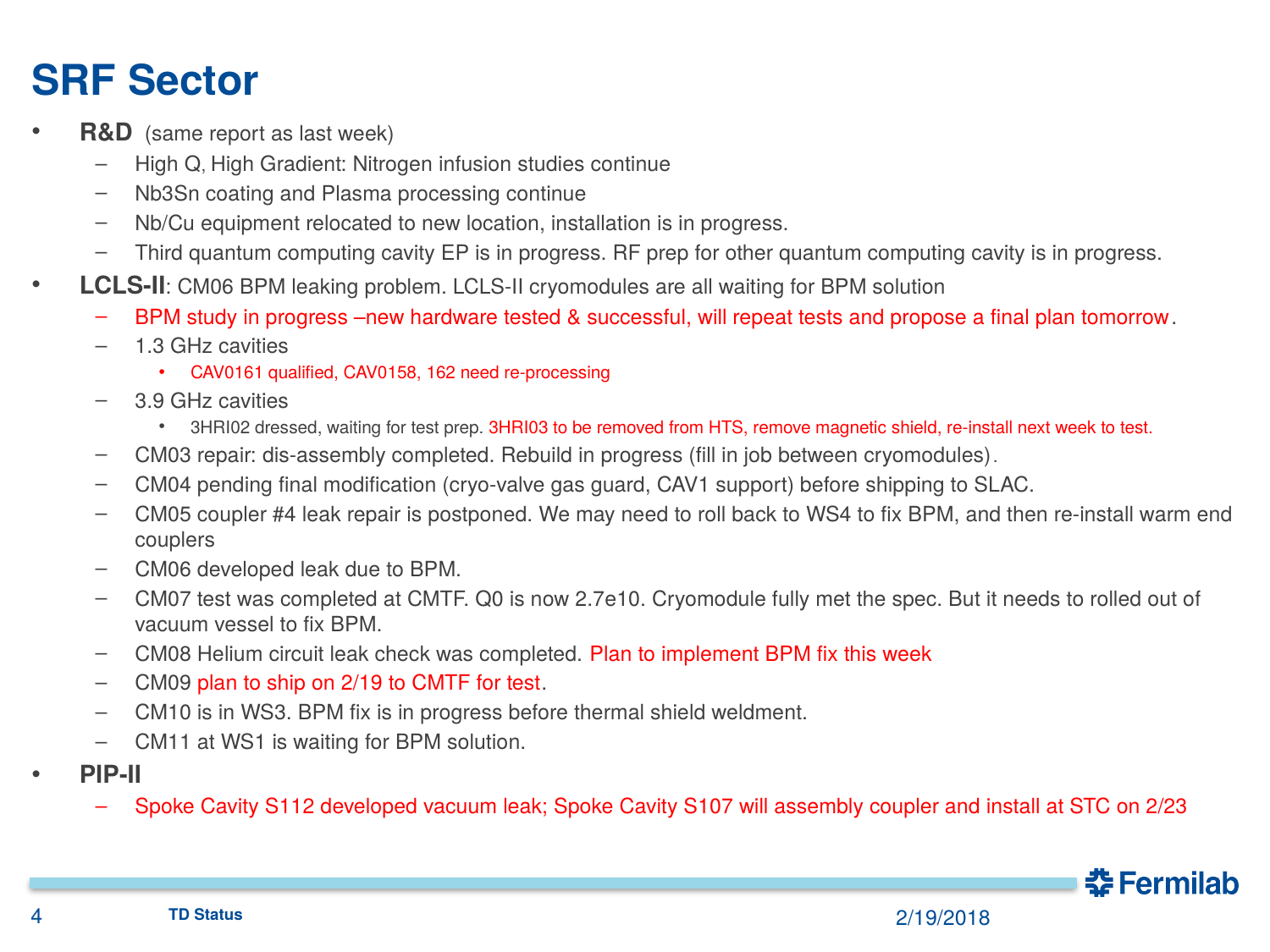

# SRF Sector
R&D  (same report as last week)
High Q, High Gradient: Nitrogen infusion studies continue
Nb3Sn coating and Plasma processing continue
Nb/Cu equipment relocated to new location, installation is in progress.
Third quantum computing cavity EP is in progress. RF prep for other quantum computing cavity is in progress.
LCLS-II: CM06 BPM leaking problem. LCLS-II cryomodules are all waiting for BPM solution
BPM study in progress –new hardware tested & successful, will repeat tests and propose a final plan tomorrow.
1.3 GHz cavities
CAV0161 qualified, CAV0158, 162 need re-processing
3.9 GHz cavities
3HRI02 dressed, waiting for test prep. 3HRI03 to be removed from HTS, remove magnetic shield, re-install next week to test.
CM03 repair: dis-assembly completed. Rebuild in progress (fill in job between cryomodules).
CM04 pending final modification (cryo-valve gas guard, CAV1 support) before shipping to SLAC.
CM05 coupler #4 leak repair is postponed. We may need to roll back to WS4 to fix BPM, and then re-install warm end couplers
CM06 developed leak due to BPM.
CM07 test was completed at CMTF. Q0 is now 2.7e10. Cryomodule fully met the spec. But it needs to rolled out of vacuum vessel to fix BPM.
CM08 Helium circuit leak check was completed. Plan to implement BPM fix this week
CM09 plan to ship on 2/19 to CMTF for test.
CM10 is in WS3. BPM fix is in progress before thermal shield weldment.
CM11 at WS1 is waiting for BPM solution.
PIP-II
Spoke Cavity S112 developed vacuum leak; Spoke Cavity S107 will assembly coupler and install at STC on 2/23
4
TD Status
2/19/2018